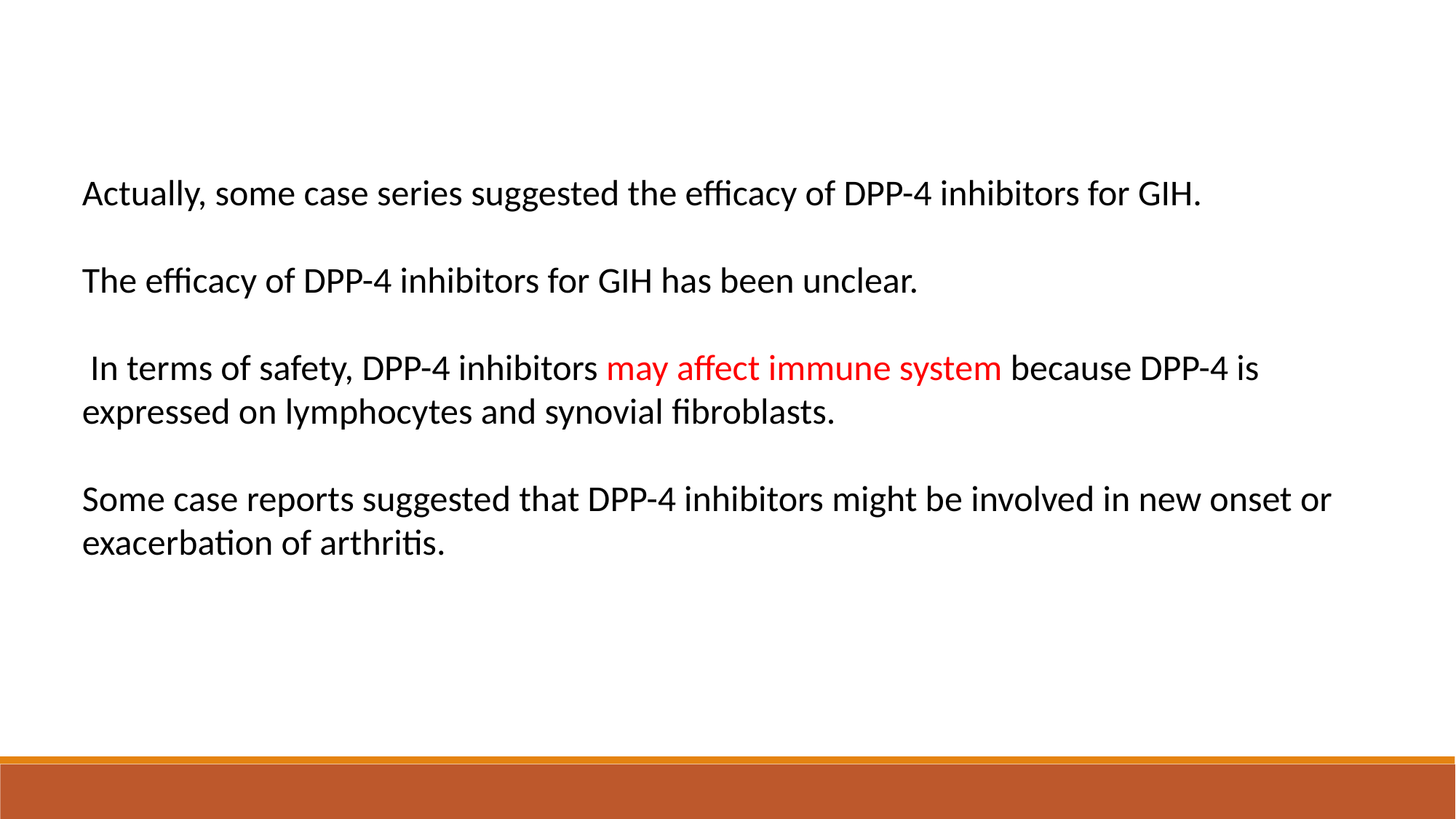

Actually, some case series suggested the efficacy of DPP-4 inhibitors for GIH.

The efficacy of DPP-4 inhibitors for GIH has been unclear.

 In terms of safety, DPP-4 inhibitors may affect immune system because DPP-4 is expressed on lymphocytes and synovial fibroblasts.

Some case reports suggested that DPP-4 inhibitors might be involved in new onset or exacerbation of arthritis.